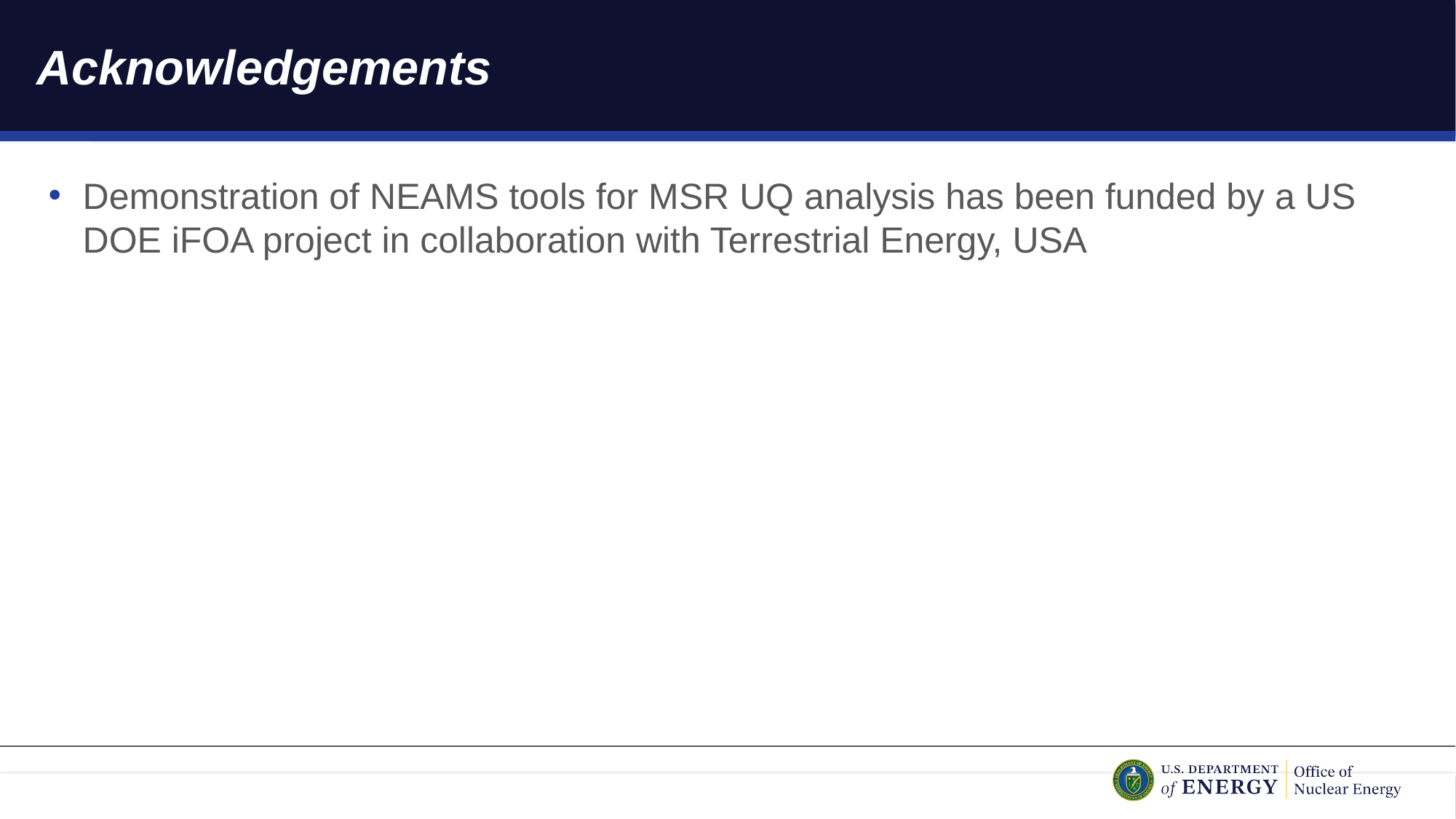

# Acknowledgements
Demonstration of NEAMS tools for MSR UQ analysis has been funded by a US DOE iFOA project in collaboration with Terrestrial Energy, USA